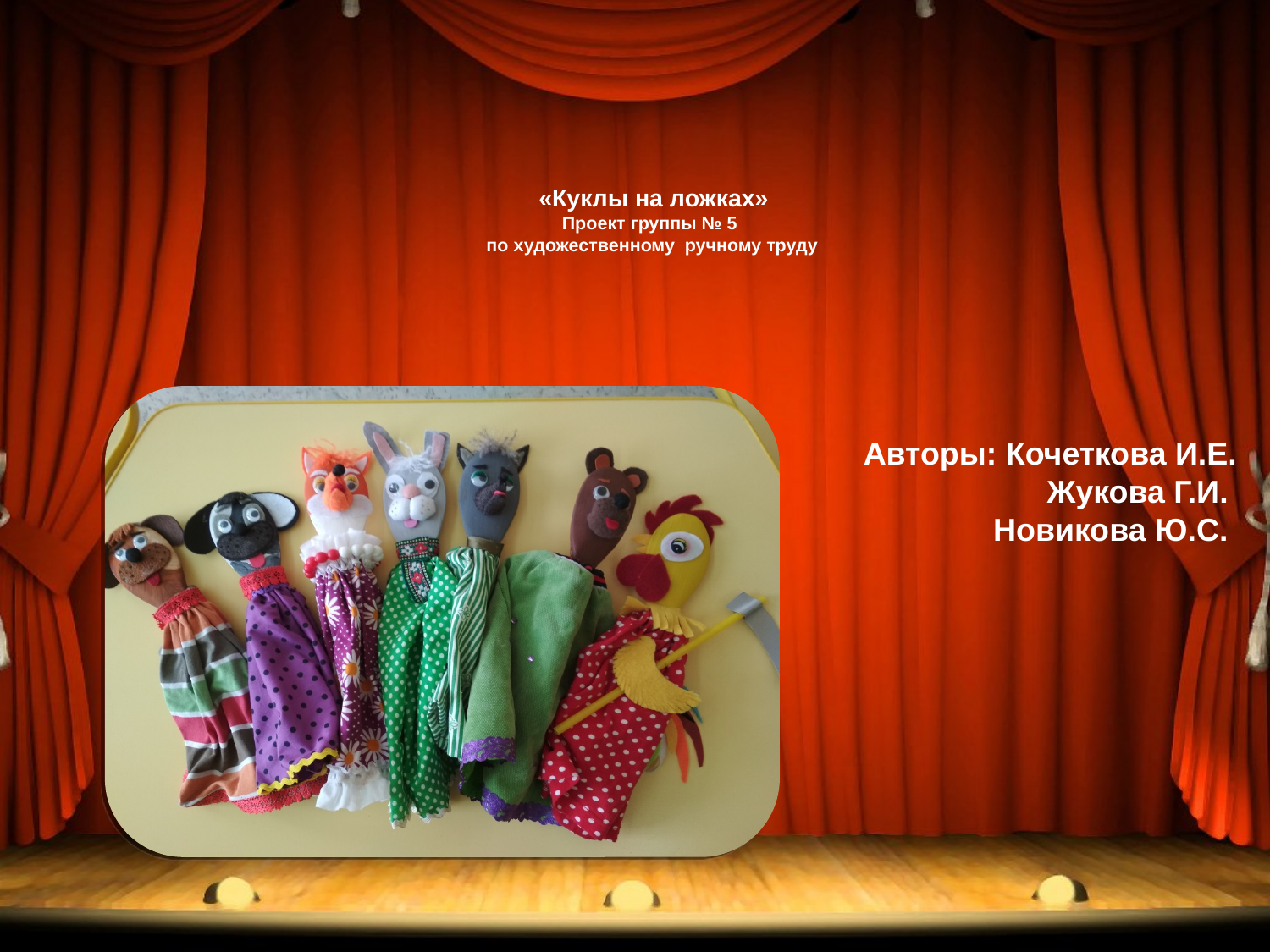

«Куклы на ложках»
Проект группы № 5
по художественному  ручному труду

Авторы: Кочеткова И.Е.
Жукова Г.И.
Новикова Ю.С.